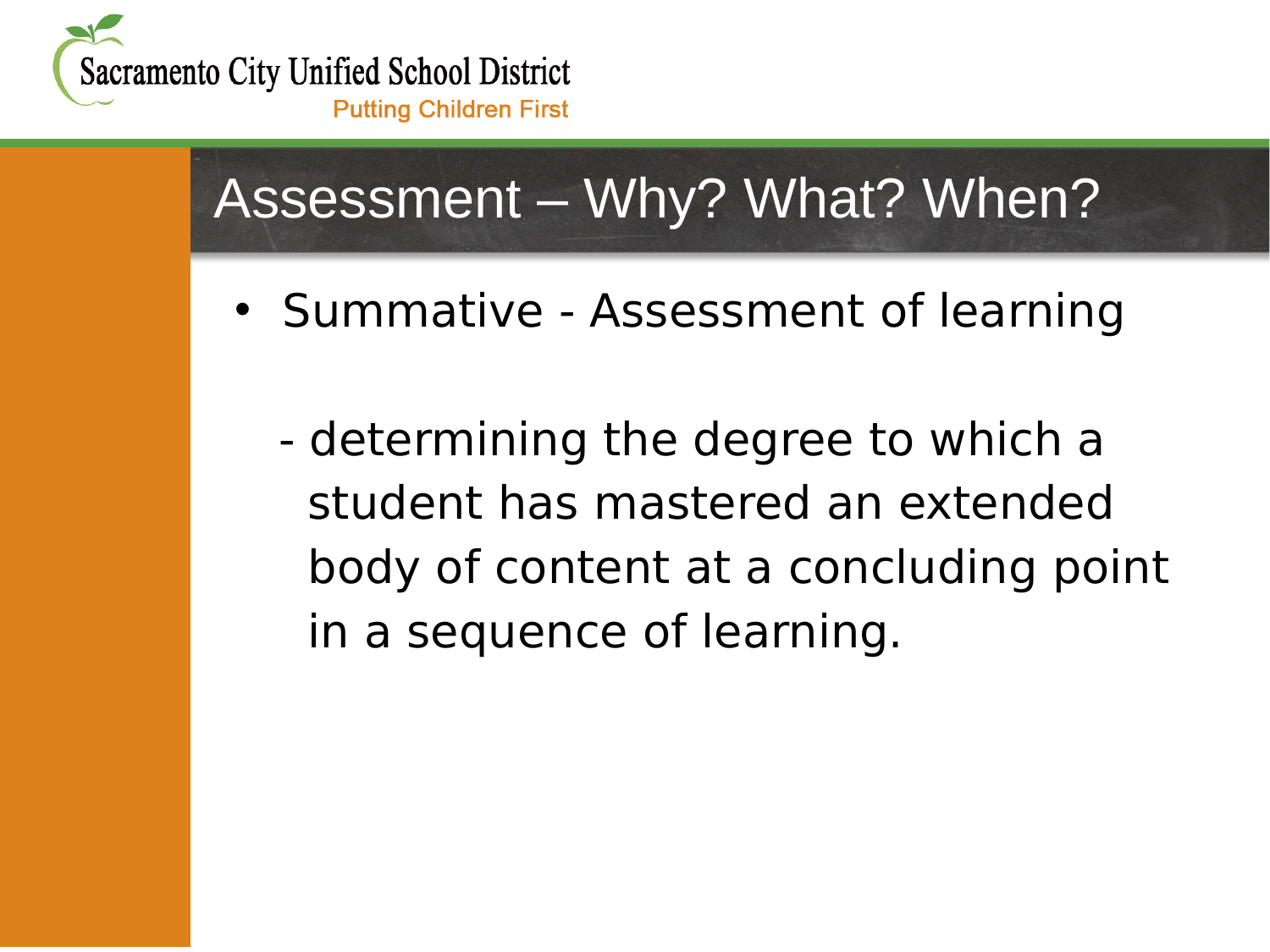

# Assessment – Why? What? When?
Summative - Assessment of learning

   - determining the degree to which a
     student has mastered an extended
     body of content at a concluding point
     in a sequence of learning.